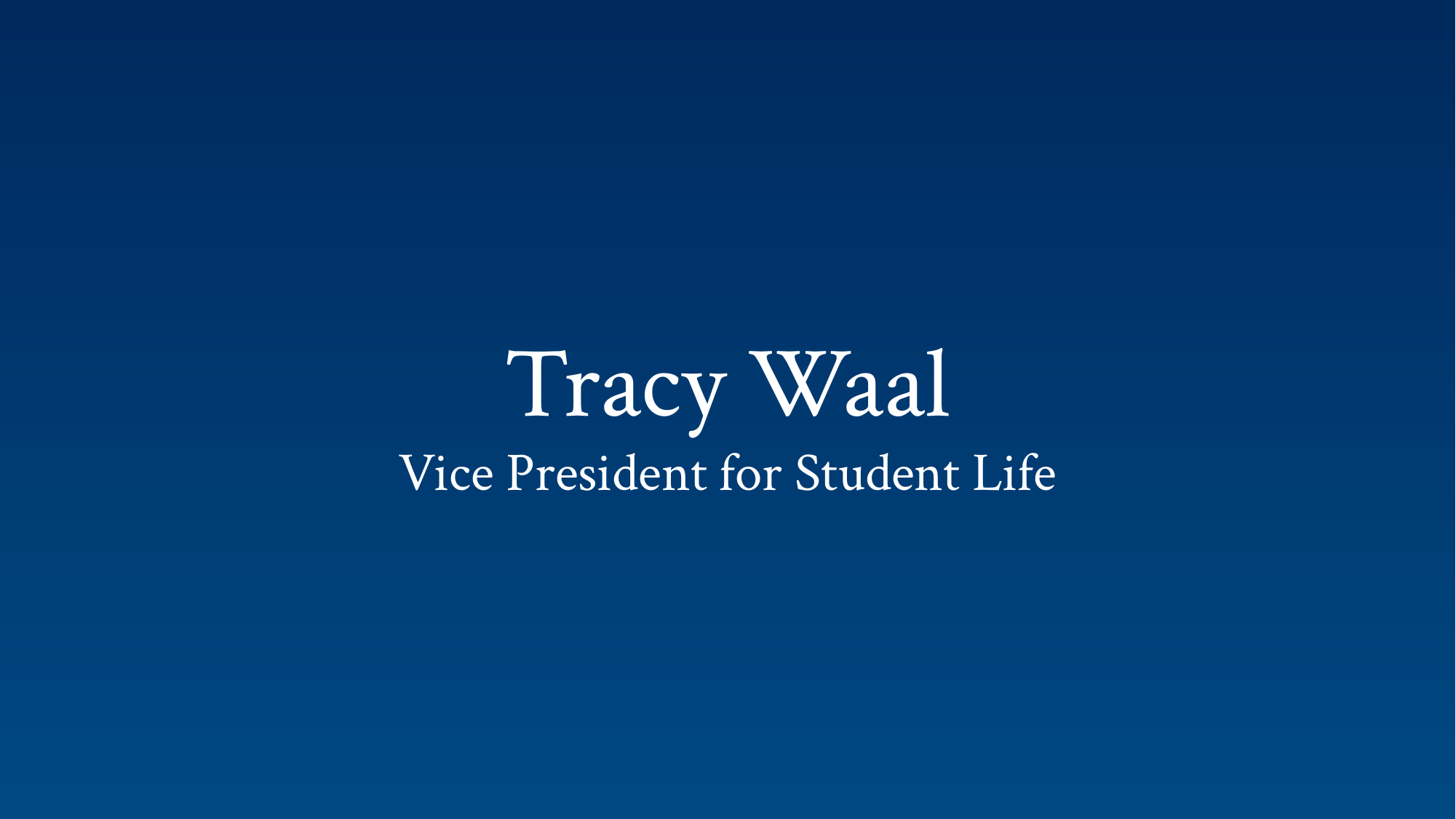

Tracy Waal
Vice President for Student Life